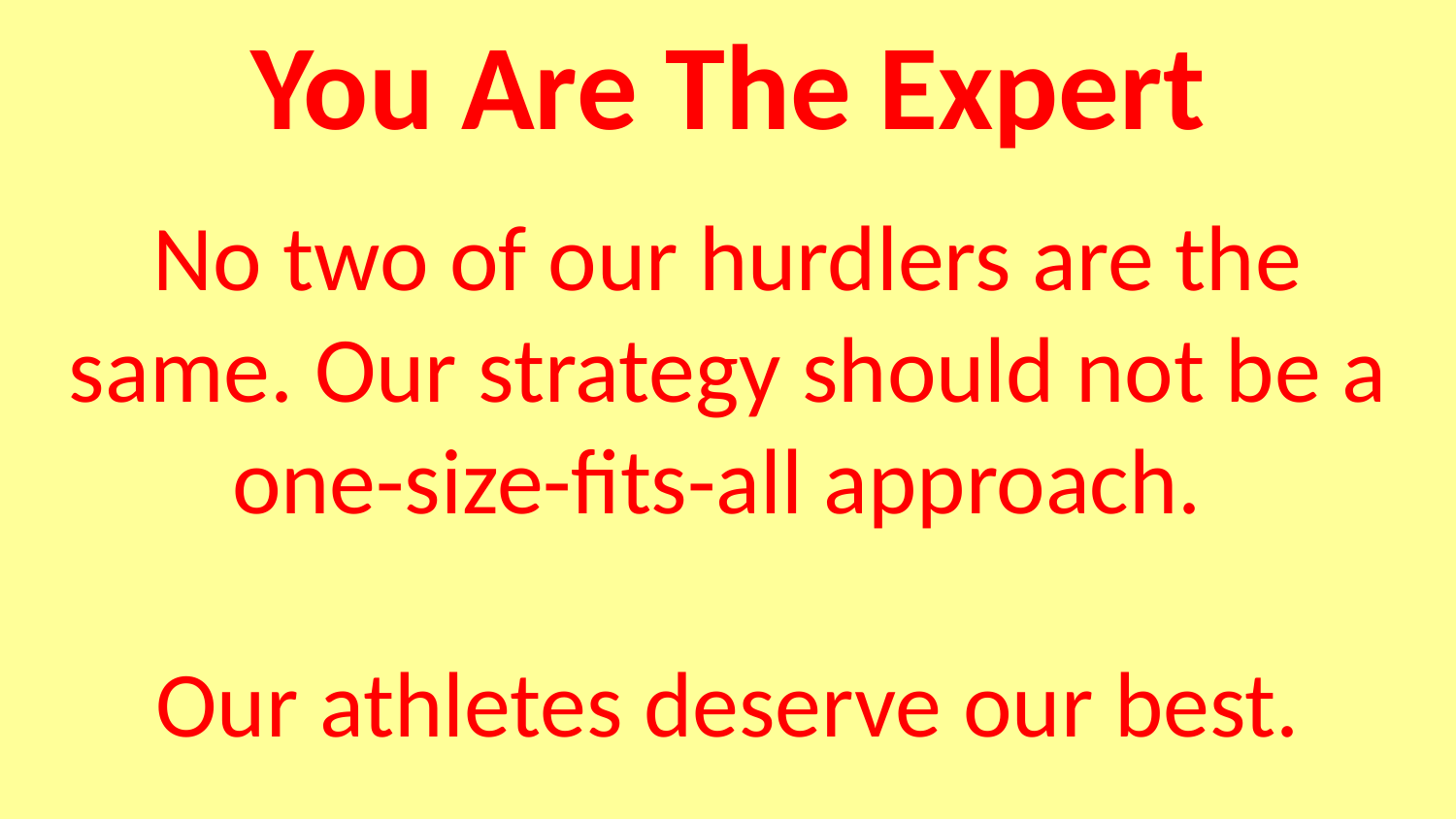

# You Are The Expert
No two of our hurdlers are the same. Our strategy should not be a one-size-fits-all approach.

Our athletes deserve our best.